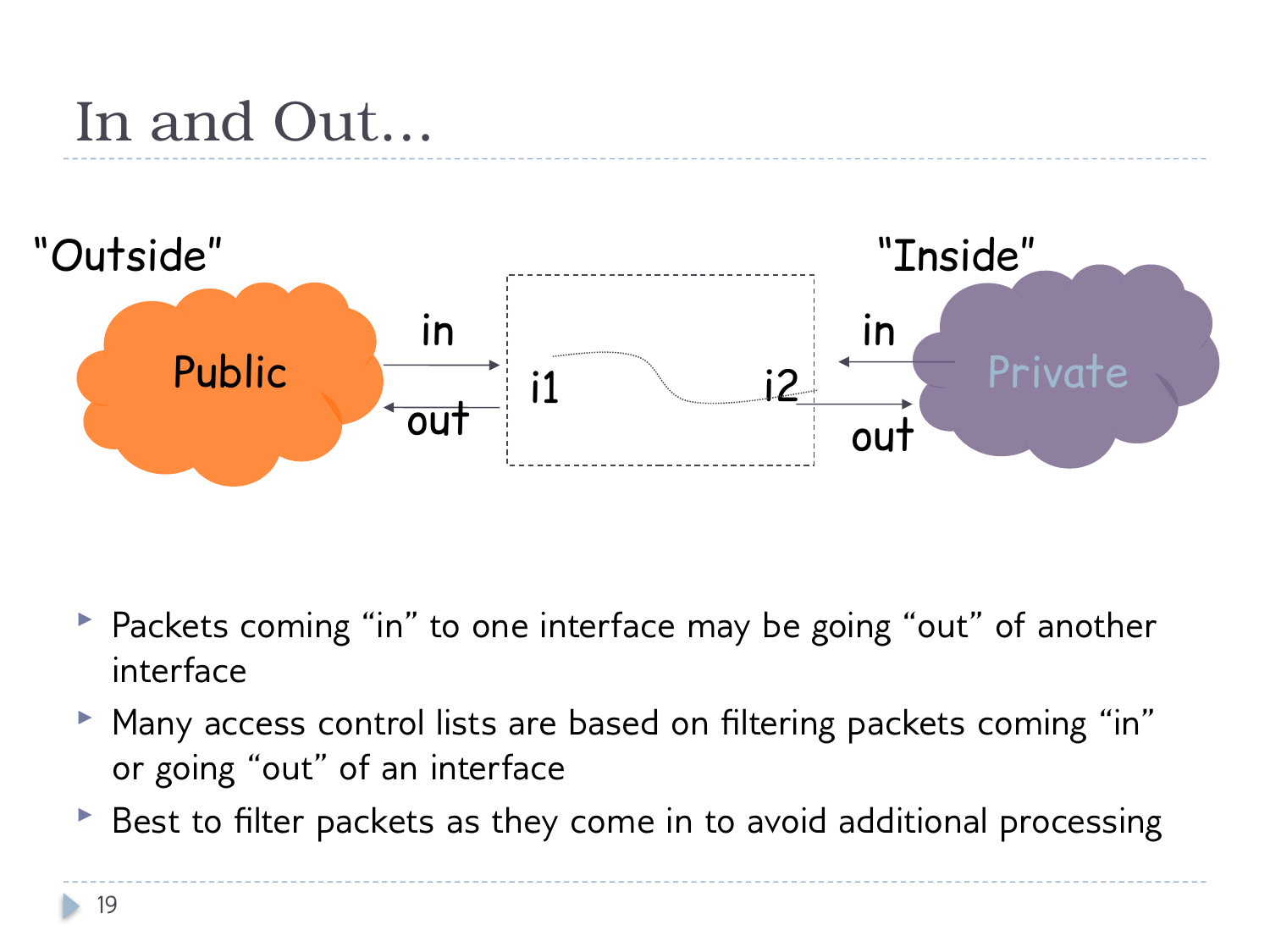

# In and Out…

Packets coming “in” to one interface may be going “out” of another interface
Many access control lists are based on filtering packets coming “in” or going “out” of an interface
Best to filter packets as they come in to avoid additional processing

“Outside”
“Inside”

in
i1

out

in
Public
Private

i2

out

19